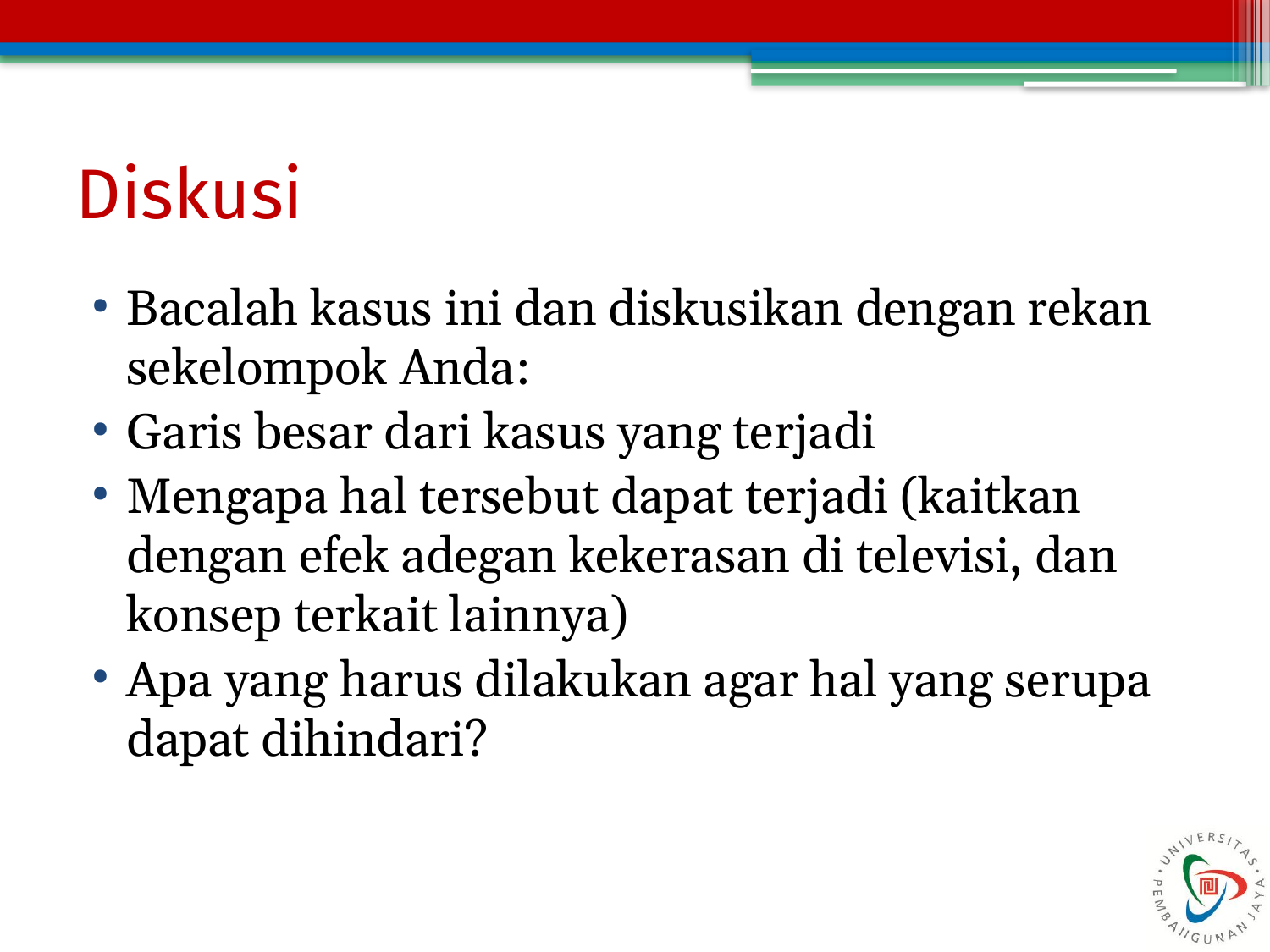

# Diskusi
Bacalah kasus ini dan diskusikan dengan rekan sekelompok Anda:
Garis besar dari kasus yang terjadi
Mengapa hal tersebut dapat terjadi (kaitkan dengan efek adegan kekerasan di televisi, dan konsep terkait lainnya)
Apa yang harus dilakukan agar hal yang serupa dapat dihindari?